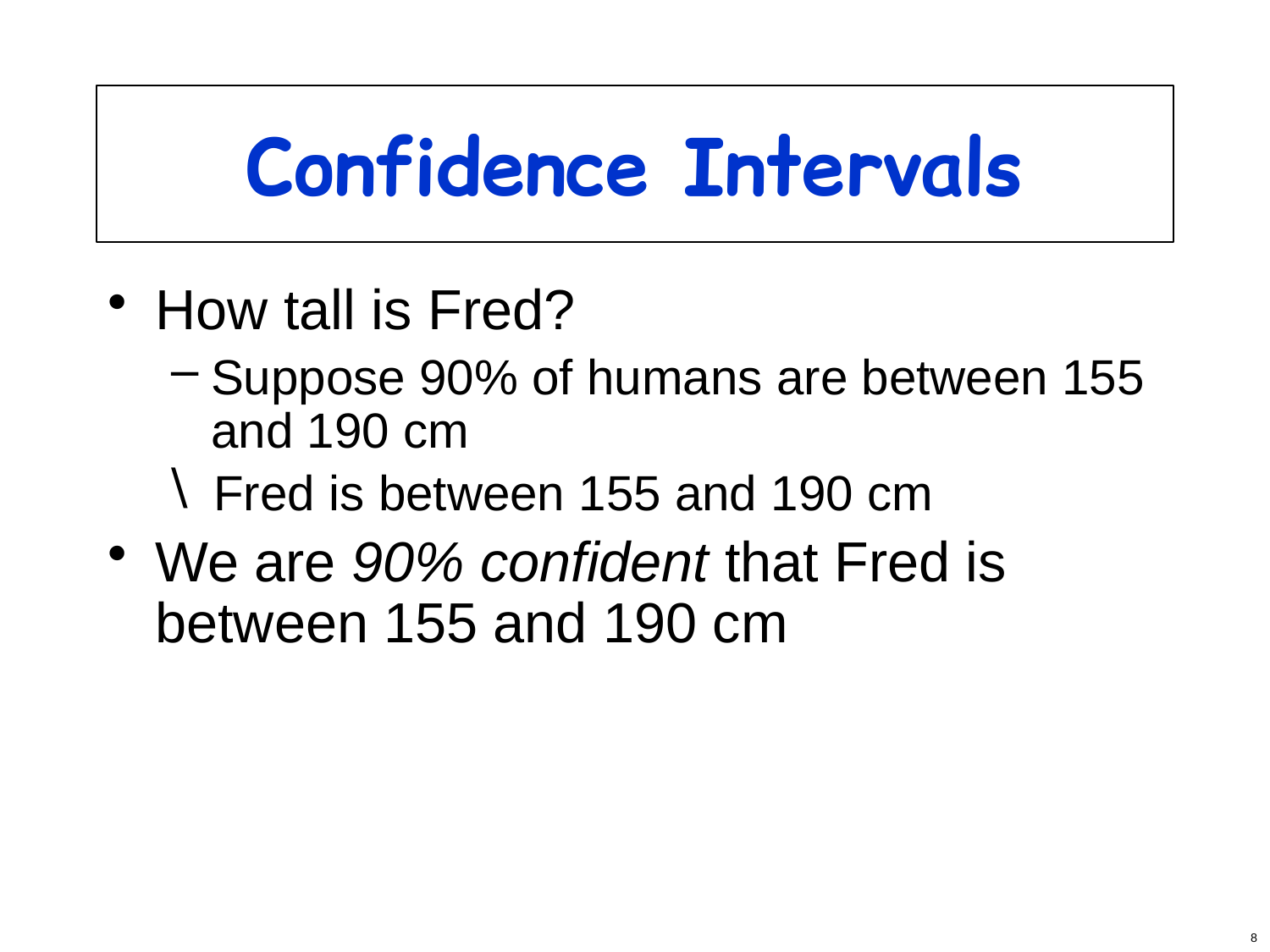

# Confidence Intervals
How tall is Fred?
Suppose 90% of humans are between 155 and 190 cm
Fred is between 155 and 190 cm
We are 90% confident that Fred is between 155 and 190 cm
8